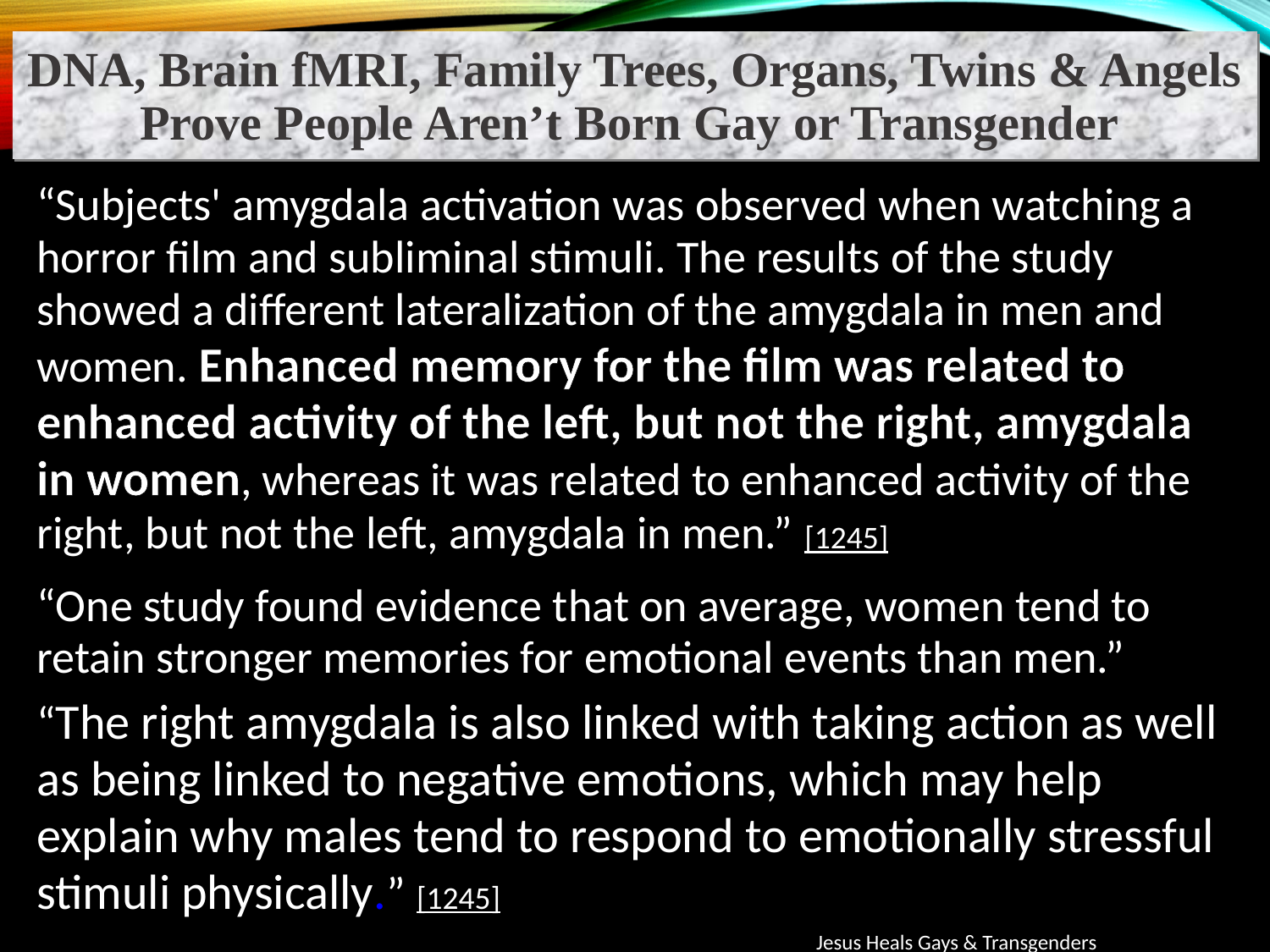

DNA, Brain fMRI, Family Trees, Organs, Twins & Angels Prove People Aren’t Born Gay or Transgender
“Subjects' amygdala activation was observed when watching a horror film and subliminal stimuli. The results of the study showed a different lateralization of the amygdala in men and women. Enhanced memory for the film was related to enhanced activity of the left, but not the right, amygdala in women, whereas it was related to enhanced activity of the right, but not the left, amygdala in men.” [1245]
“One study found evidence that on average, women tend to retain stronger memories for emotional events than men.”
“The right amygdala is also linked with taking action as well as being linked to negative emotions, which may help explain why males tend to respond to emotionally stressful stimuli physically.” [1245]
Jesus Heals Gays & Transgenders